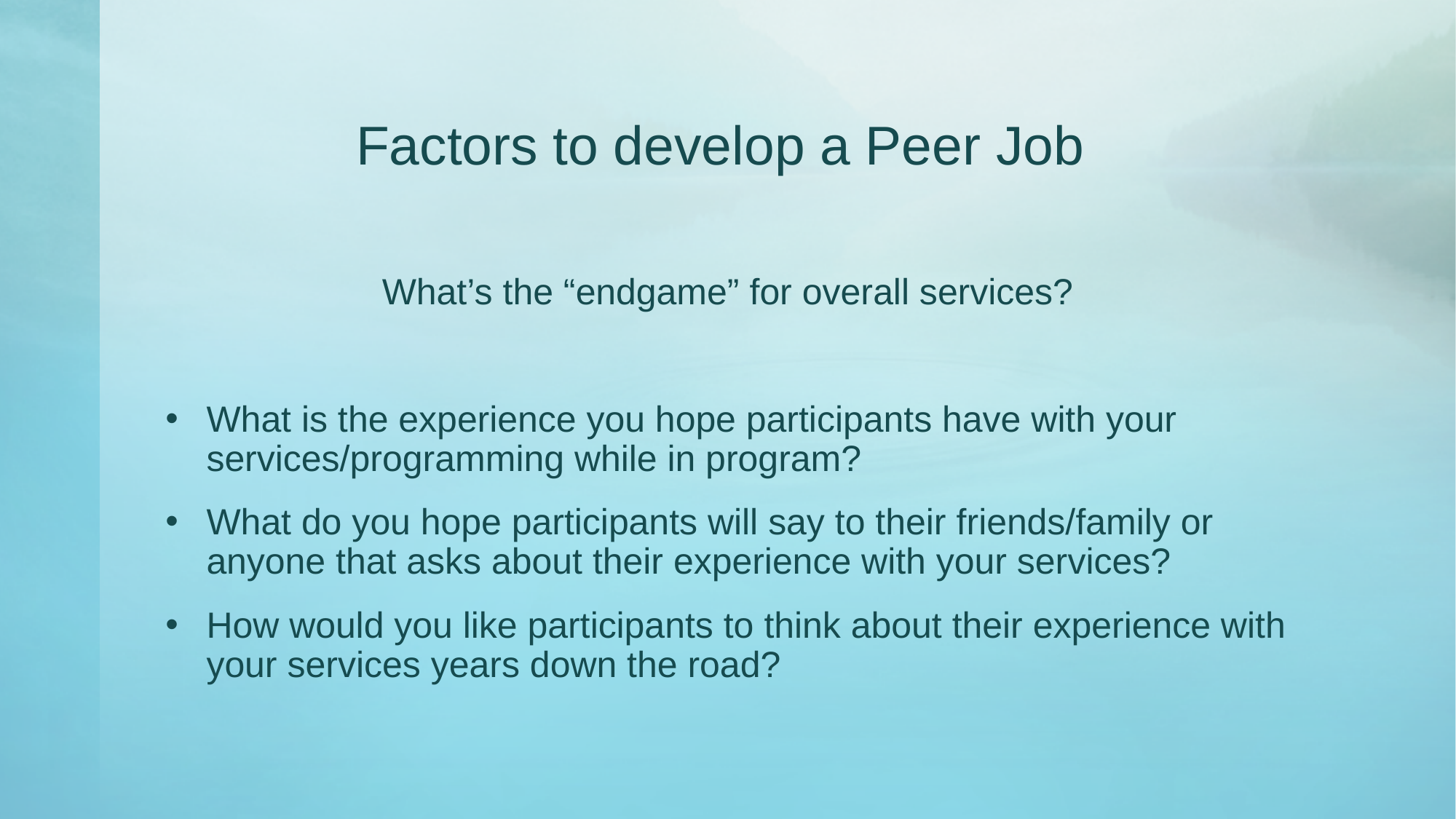

# Factors to develop a Peer Job

What’s the “endgame” for overall services?

What is the experience you hope participants have with your services/programming while in program?
What do you hope participants will say to their friends/family or anyone that asks about their experience with your services?
How would you like participants to think about their experience with your services years down the road?